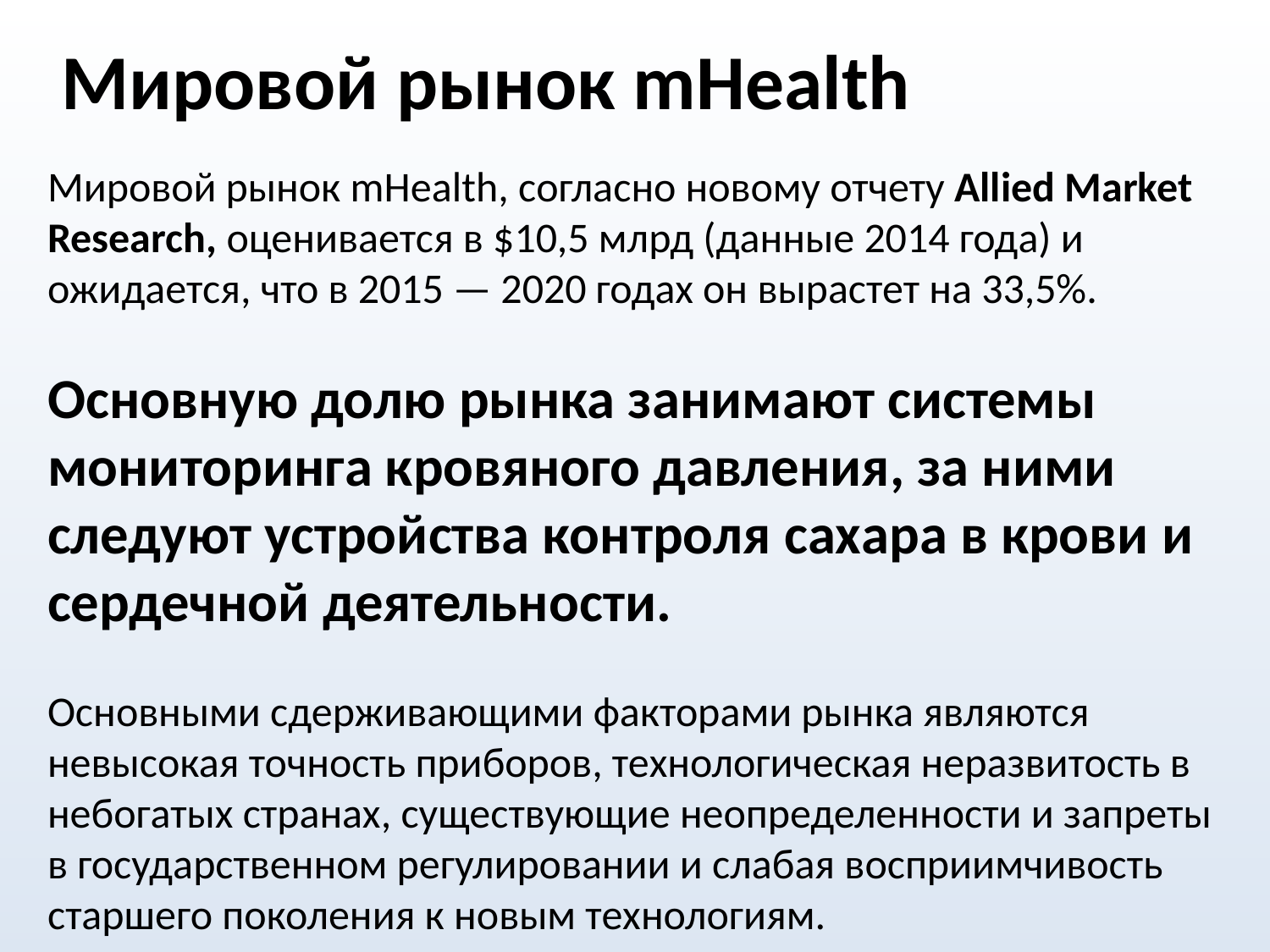

Мировой рынок mHealth
Мировой рынок mHealth, согласно новому отчету Allied Market Research, оценивается в $10,5 млрд (данные 2014 года) и ожидается, что в 2015 — 2020 годах он вырастет на 33,5%.

Основную долю рынка занимают системы мониторинга кровяного давления, за ними следуют устройства контроля сахара в крови и сердечной деятельности.

Основными сдерживающими факторами рынка являются невысокая точность приборов, технологическая неразвитость в небогатых странах, существующие неопределенности и запреты в государственном регулировании и слабая восприимчивость старшего поколения к новым технологиям.